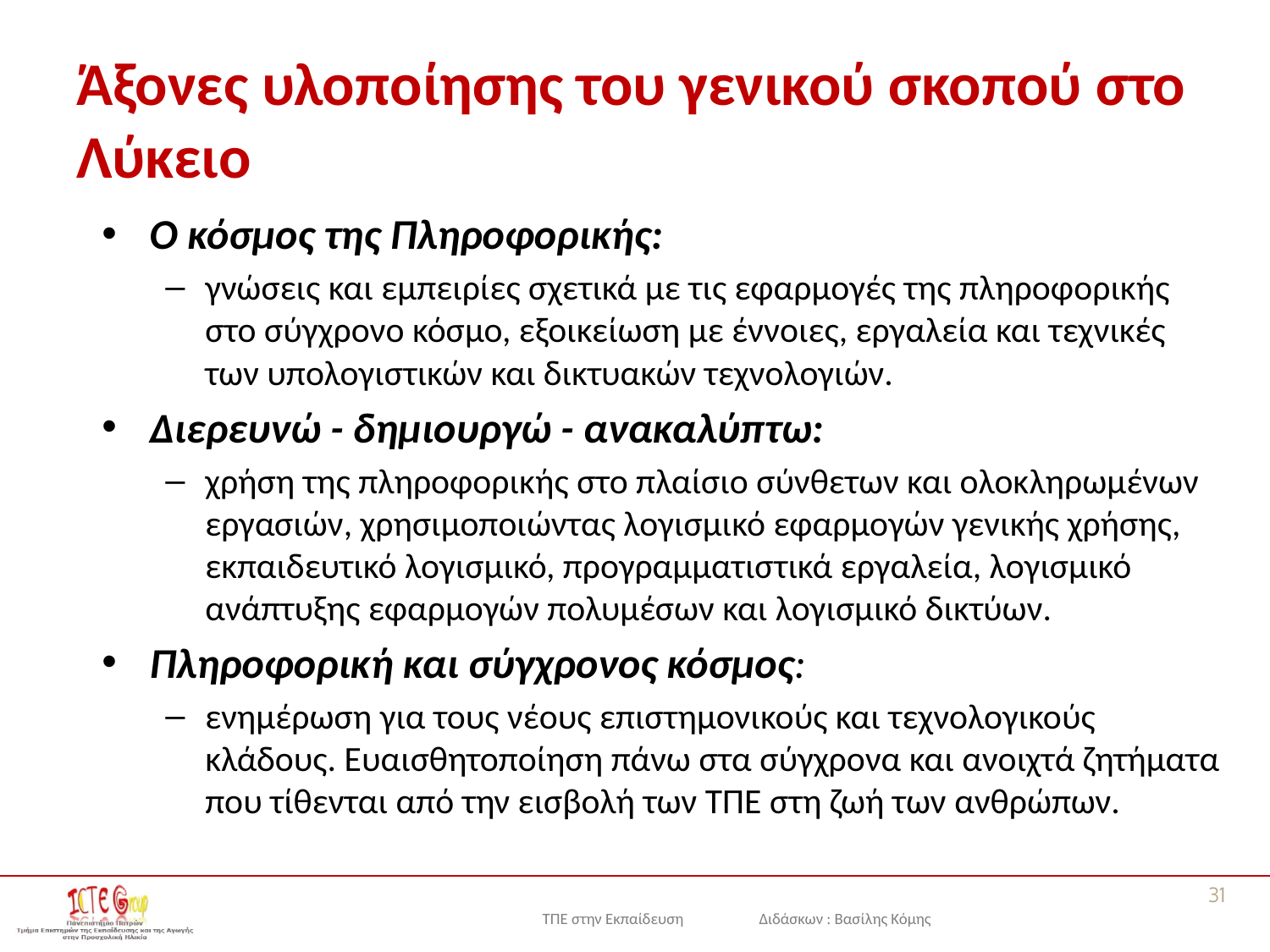

# Άξονες υλοποίησης του γενικού σκοπού στο Λύκειο
Ο κόσμος της Πληροφορικής:
γνώσεις και εμπειρίες σχετικά με τις εφαρμογές της πληροφορικής στο σύγχρονο κόσμο, εξοικείωση με έννοιες, εργαλεία και τεχνικές των υπολογιστικών και δικτυακών τεχνολογιών.
Διερευνώ - δημιουργώ - ανακαλύπτω:
χρήση της πληροφορικής στο πλαίσιο σύνθετων και ολοκληρωμένων εργασιών, χρησιμοποιώντας λογισμικό εφαρμογών γενικής χρήσης, εκπαιδευτικό λογισμικό, προγραμματιστικά εργαλεία, λογισμικό ανάπτυξης εφαρμογών πολυμέσων και λογισμικό δικτύων.
Πληροφορική και σύγχρονος κόσμος:
ενημέρωση για τους νέους επιστημονικούς και τεχνολογικούς κλάδους. Ευαισθητοποίηση πάνω στα σύγχρονα και ανοιχτά ζητήματα που τίθενται από την εισβολή των ΤΠΕ στη ζωή των ανθρώπων.
31